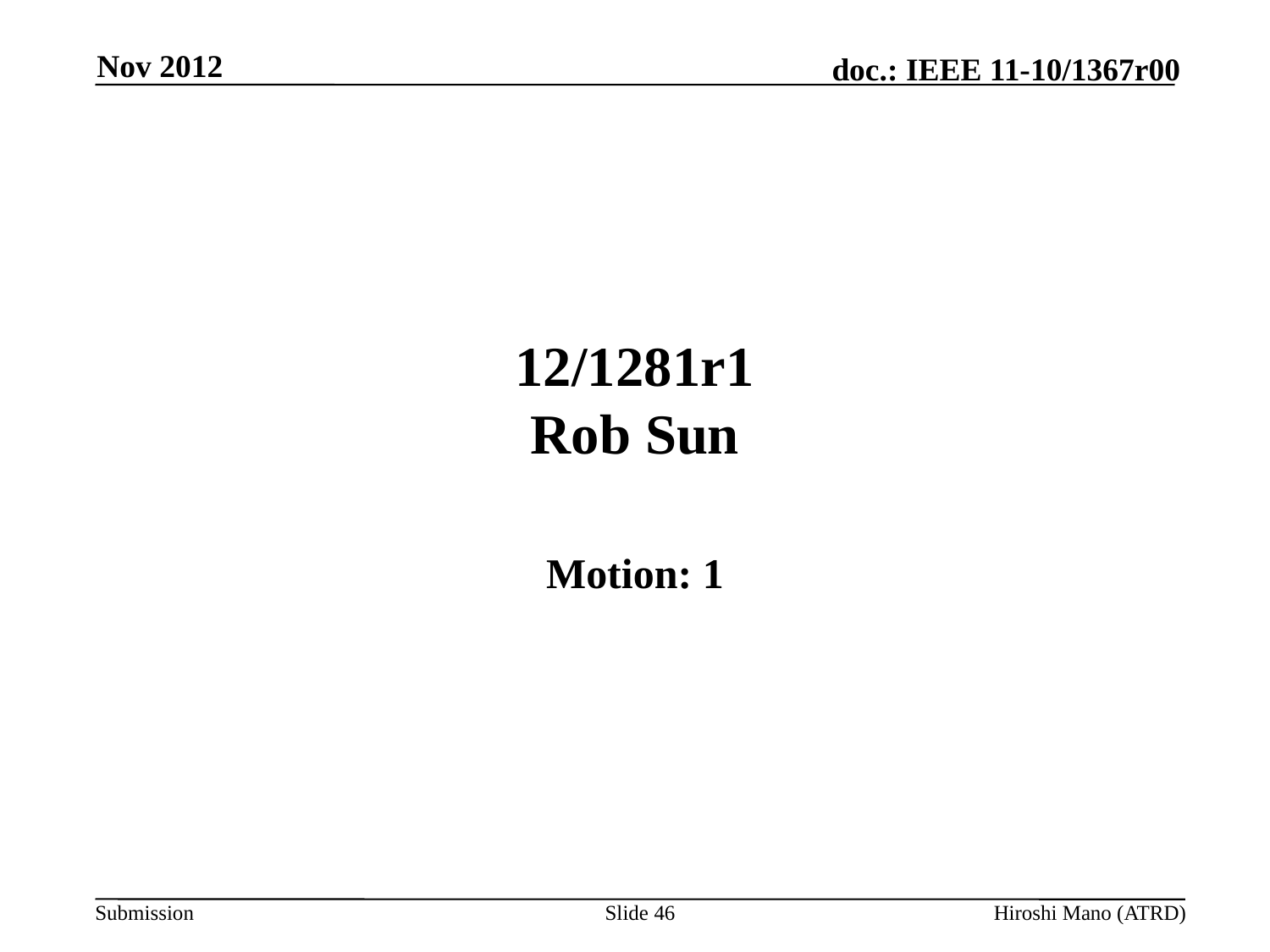

Nov 2012
# 12/1281r1 Rob Sun
Motion: 1
Slide 46
Hiroshi Mano (ATRD)